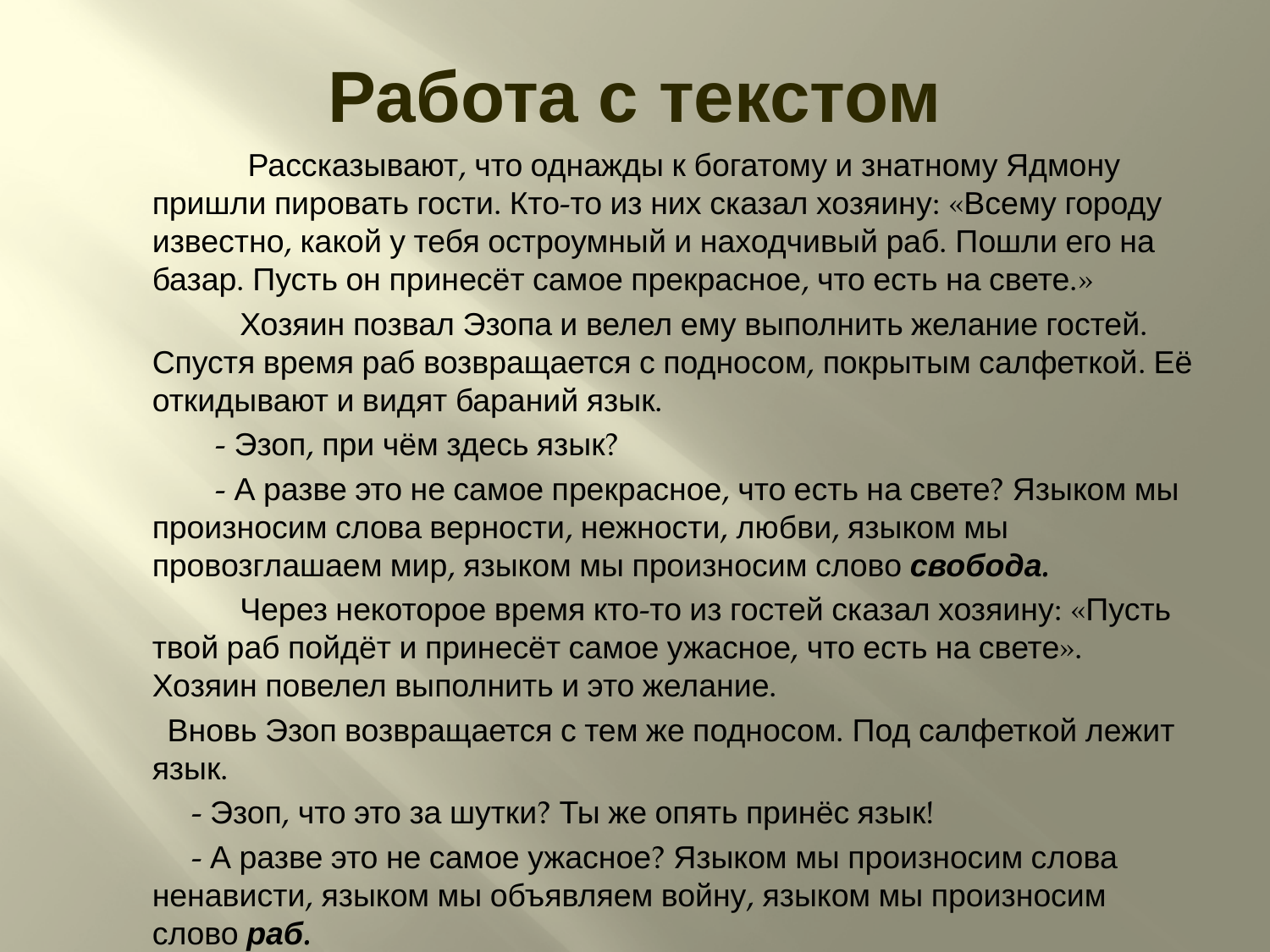

# Работа с текстом
                   Рассказывают, что однажды к богатому и знатному Ядмону пришли пировать гости. Кто-то из них сказал хозяину: «Всему городу известно, какой у тебя остроумный и находчивый раб. Пошли его на базар. Пусть он принесёт самое прекрасное, что есть на свете.»
                  Хозяин позвал Эзопа и велел ему выполнить желание гостей. Спустя время раб возвращается с подносом, покрытым салфеткой. Её откидывают и видят бараний язык.
               - Эзоп, при чём здесь язык?
               - А разве это не самое прекрасное, что есть на свете? Языком мы произносим слова верности, нежности, любви, языком мы провозглашаем мир, языком мы произносим слово свобода.
                  Через некоторое время кто-то из гостей сказал хозяину: «Пусть твой раб пойдёт и принесёт самое ужасное, что есть на свете». Хозяин повелел выполнить и это желание.
         Вновь Эзоп возвращается с тем же подносом. Под салфеткой лежит язык.
            - Эзоп, что это за шутки? Ты же опять принёс язык!
            - А разве это не самое ужасное? Языком мы произносим слова ненависти, языком мы объявляем войну, языком мы произносим слово раб.
 Э.А. Вартаньян